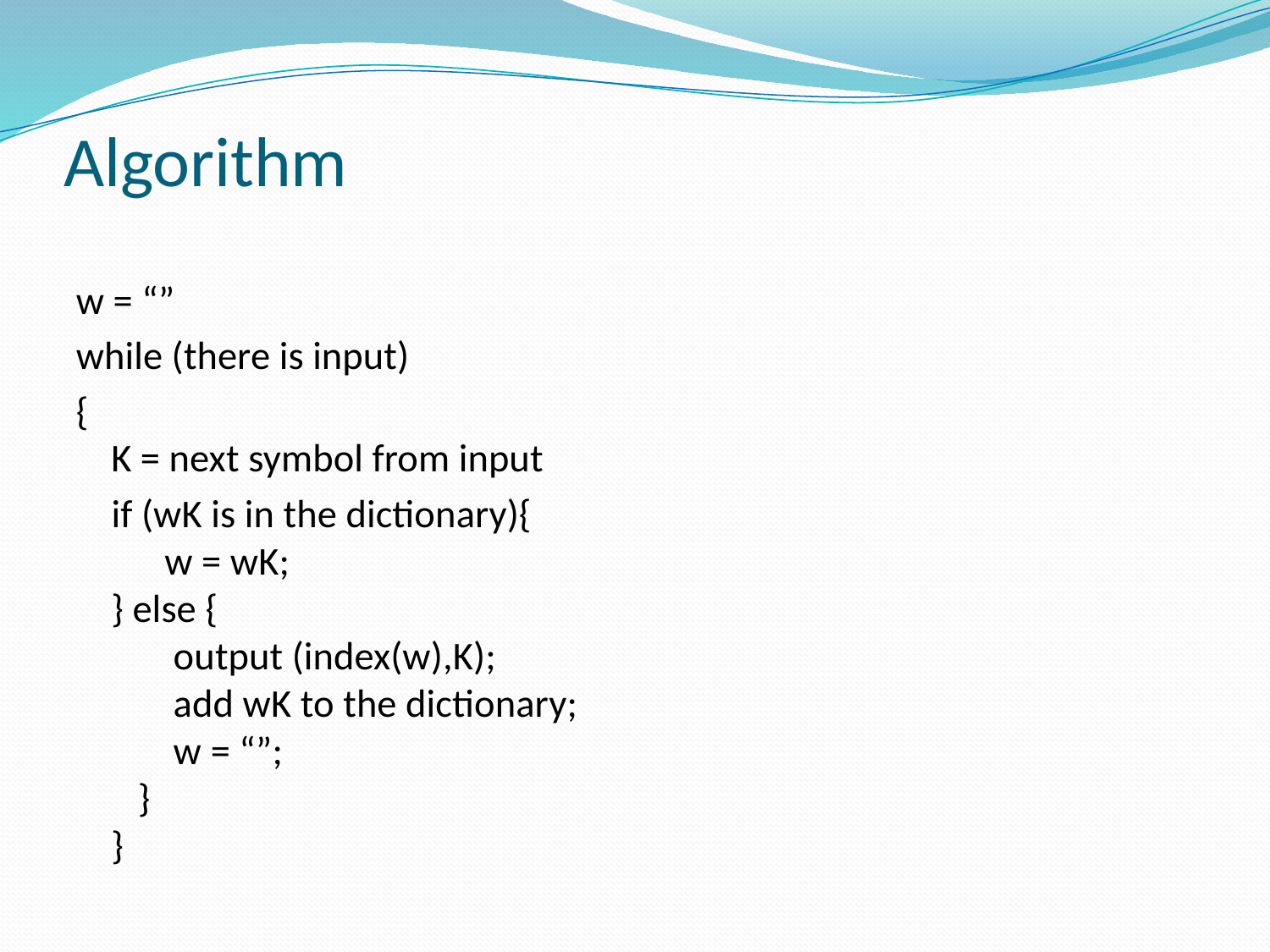

# Algorithm
w = “”
while (there is input)
{
K = next symbol from input
    if (wK is in the dictionary){
      w = wK;
} else {
       output (index(w),K);
       add wK to the dictionary;
       w = “”;
   }
}